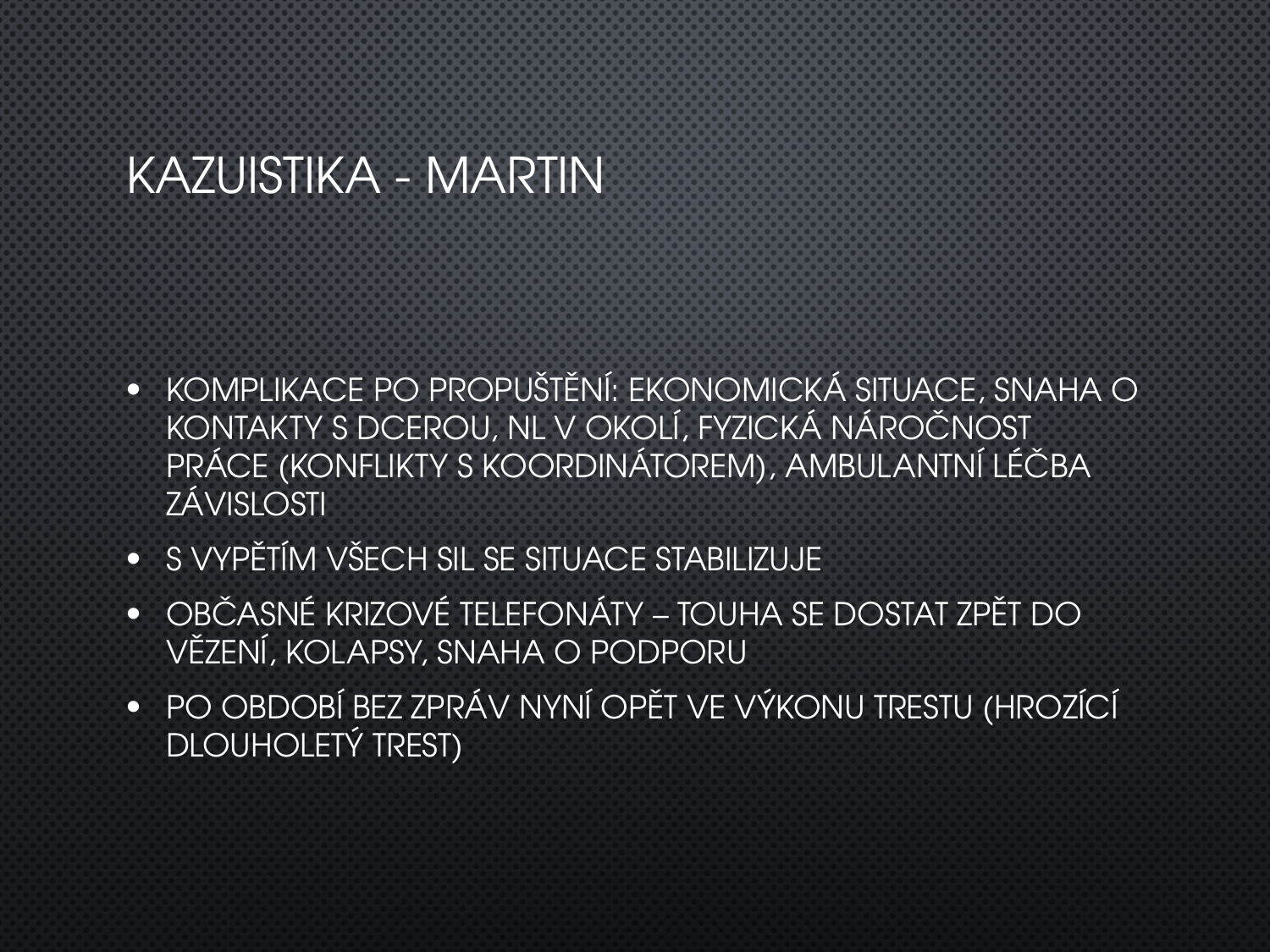

# Kazuistika - Martin
Komplikace po propuštění: ekonomická situace, snaha o kontakty s dcerou, NL v okolí, fyzická náročnost práce (konflikty s koordinátorem), ambulantní léčba závislosti
S vypětím všech sil se situace stabilizuje
Občasné krizové telefonáty – touha se dostat zpět do vězení, kolapsy, snaha o podporu
Po období bez zpráv nyní opět ve výkonu trestu (hrozící dlouholetý trest)